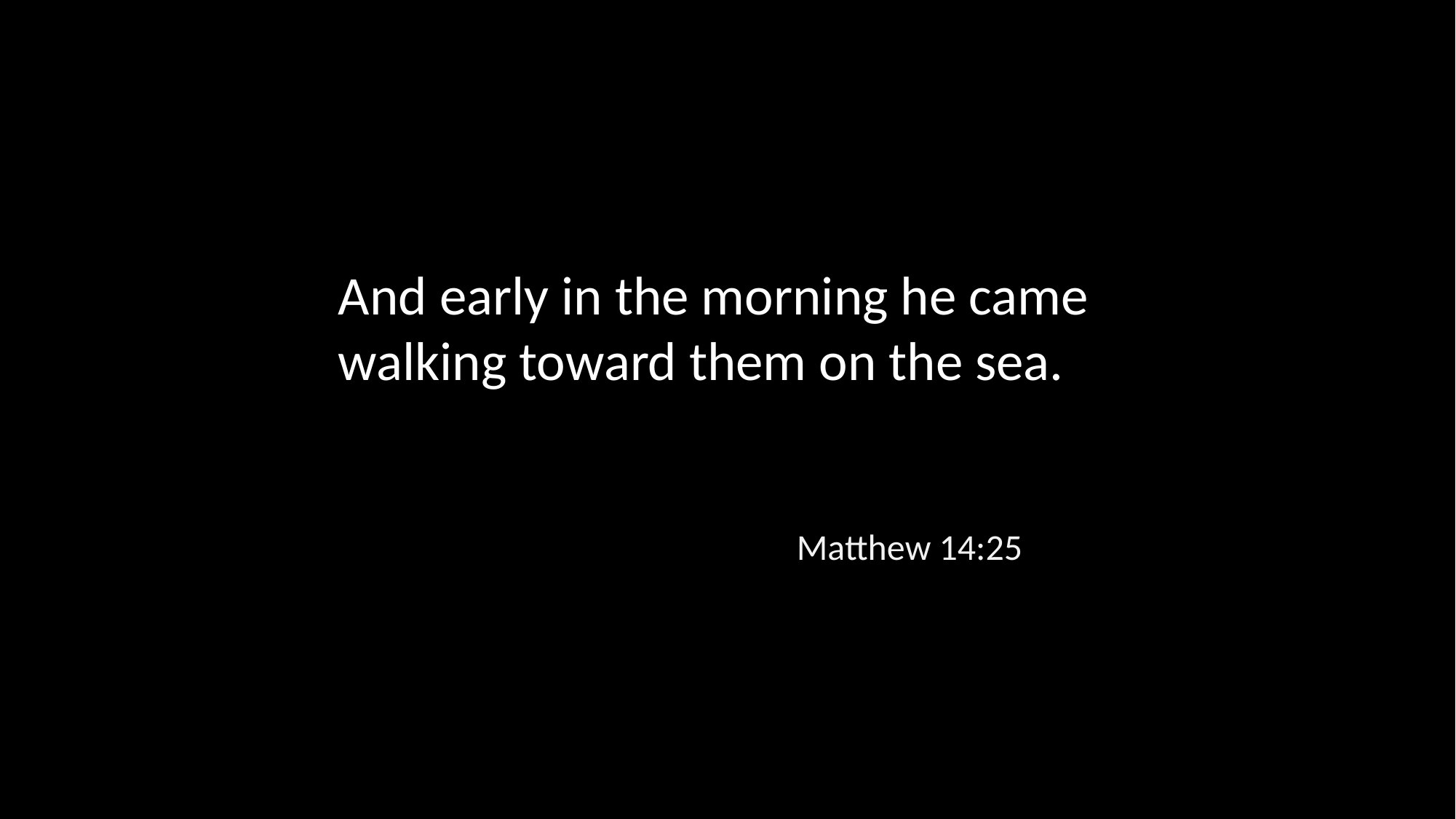

And early in the morning he came walking toward them on the sea.

Matthew 14:25